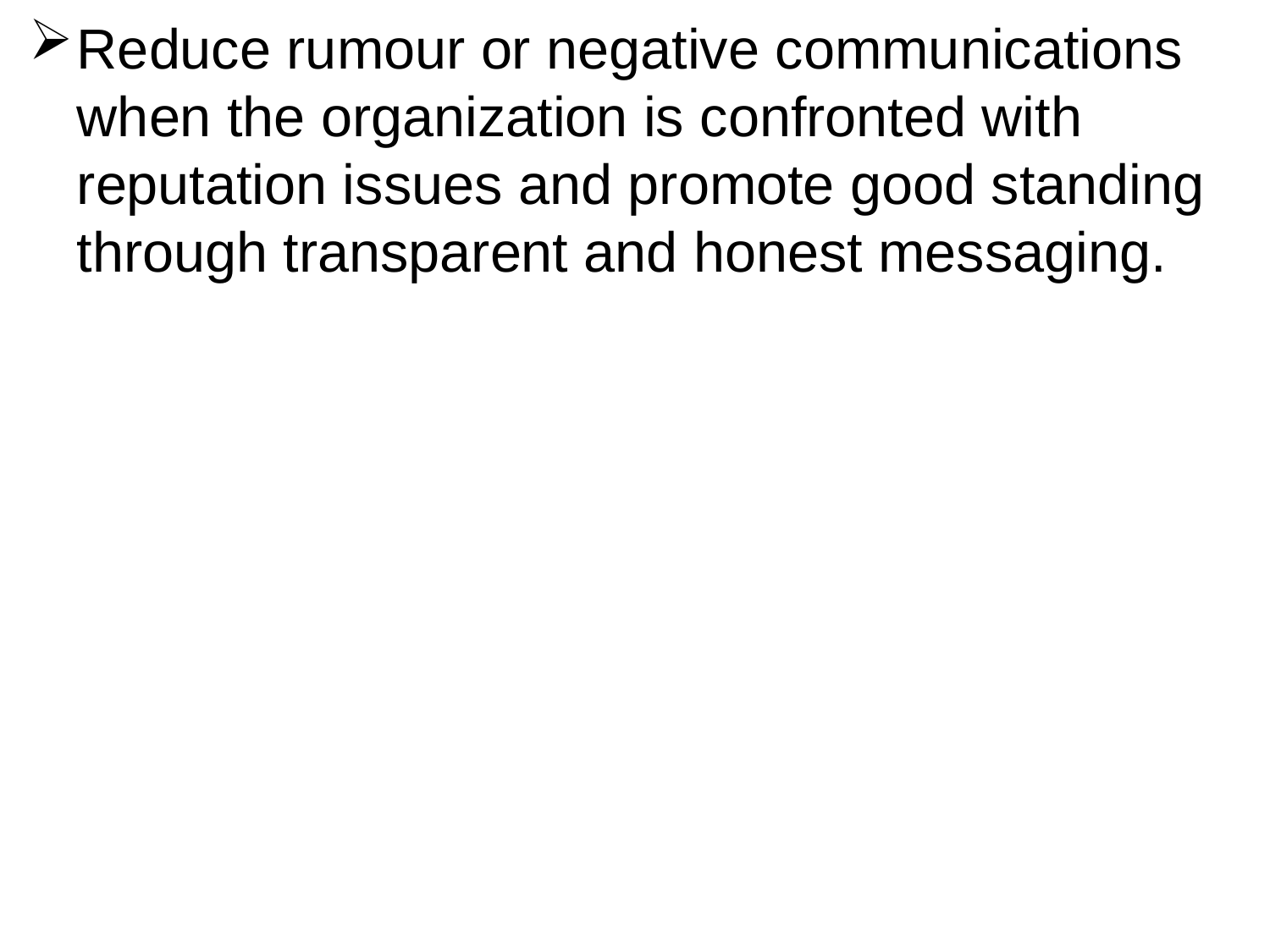

Reduce rumour or negative communications when the organization is confronted with reputation issues and promote good standing through transparent and honest messaging.